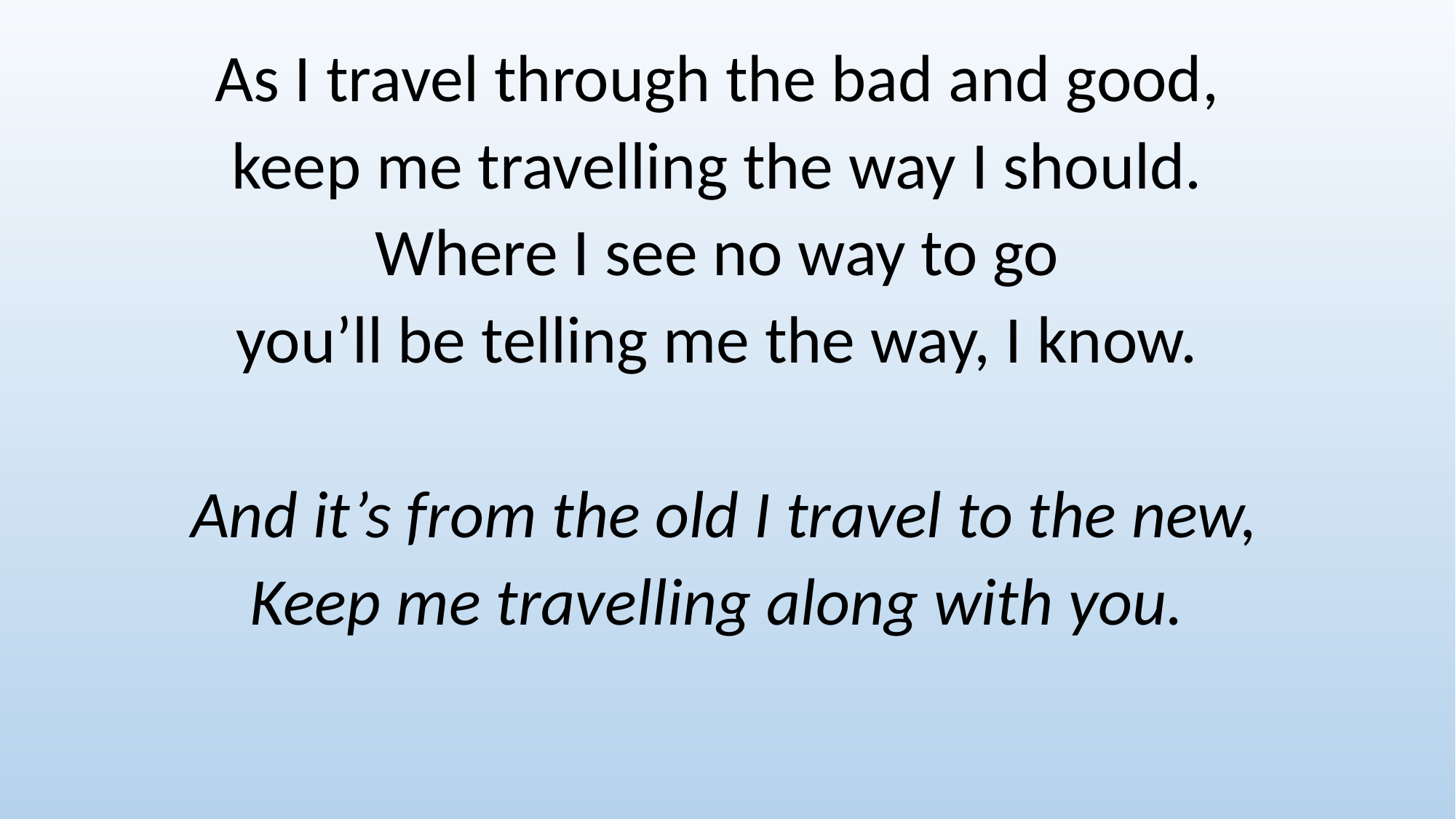

As I travel through the bad and good,
keep me travelling the way I should.
Where I see no way to go
you’ll be telling me the way, I know.

 And it’s from the old I travel to the new,
Keep me travelling along with you.